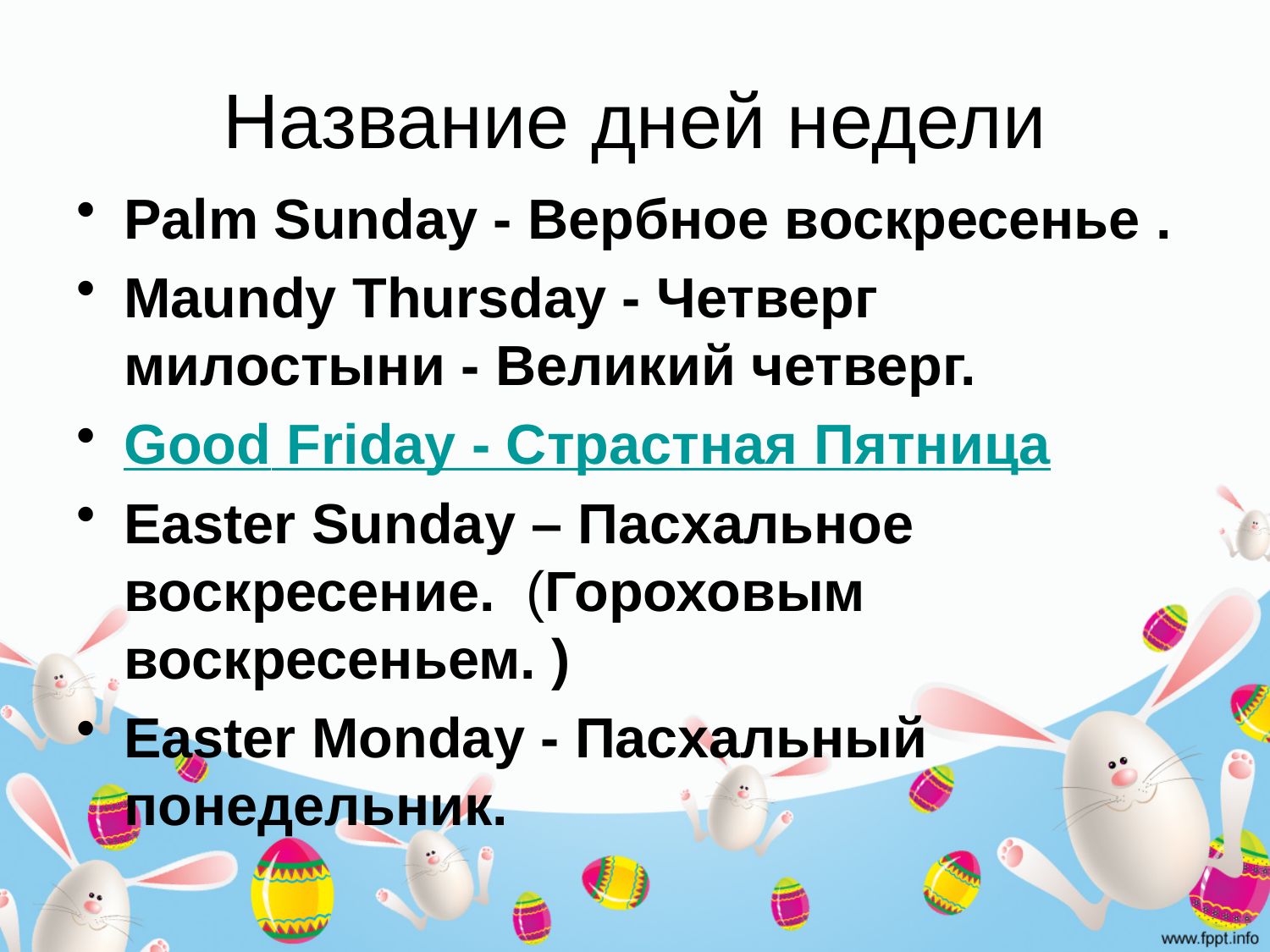

# Название дней недели
Palm Sunday - Вербное воскресенье .
Maundy Thursday - Четверг милостыни - Великий четверг.
Good Friday - Страстная Пятница
Easter Sunday – Пасхальное воскресение.  (Гороховым воскресеньем. )
Easter Monday - Пасхальный понедельник.